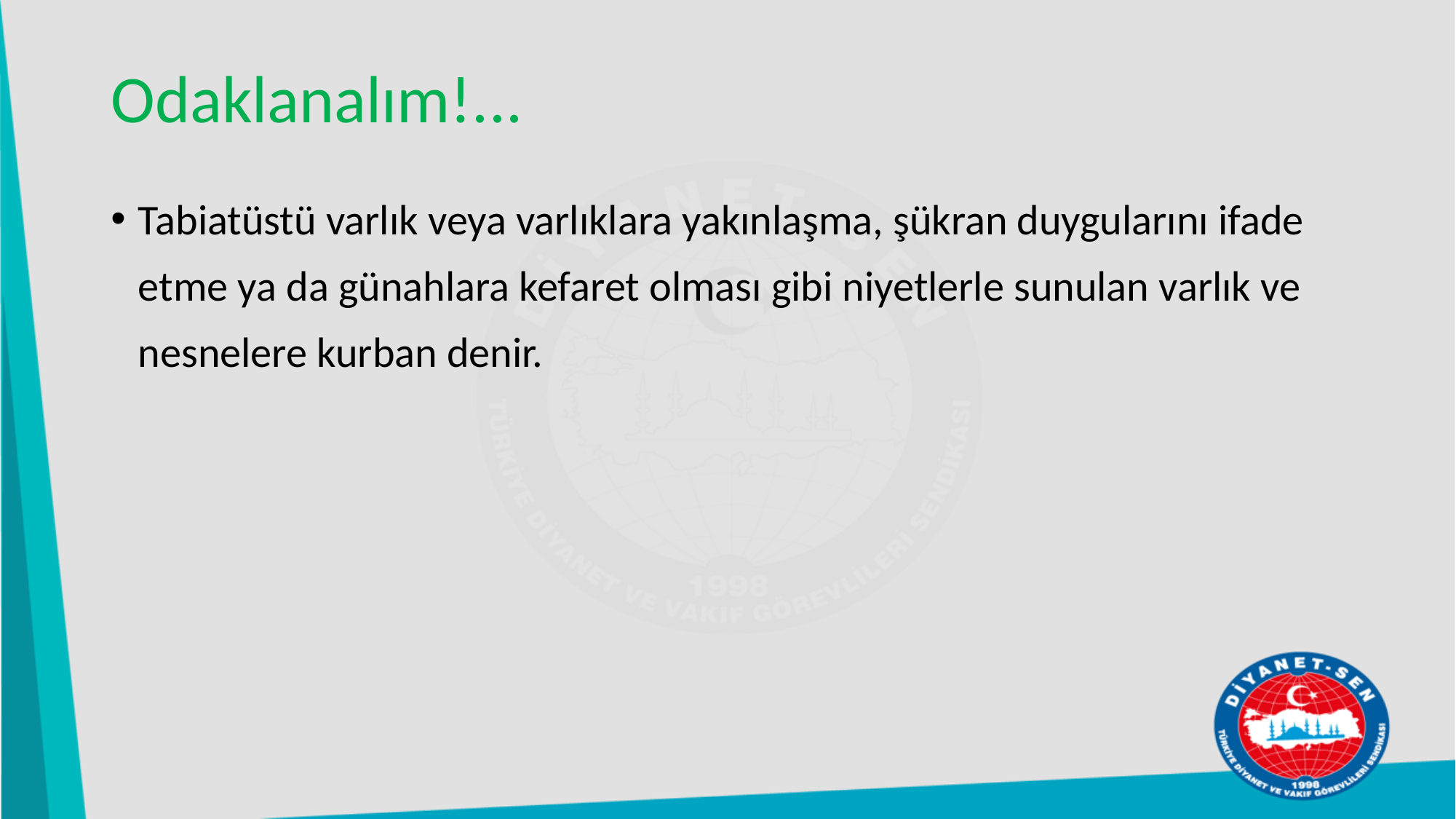

# Odaklanalım!...
Tabiatüstü varlık veya varlıklara yakınlaşma, şükran duygularını ifade etme ya da günahlara kefaret olması gibi niyetlerle sunulan varlık ve nesnelere kurban denir.